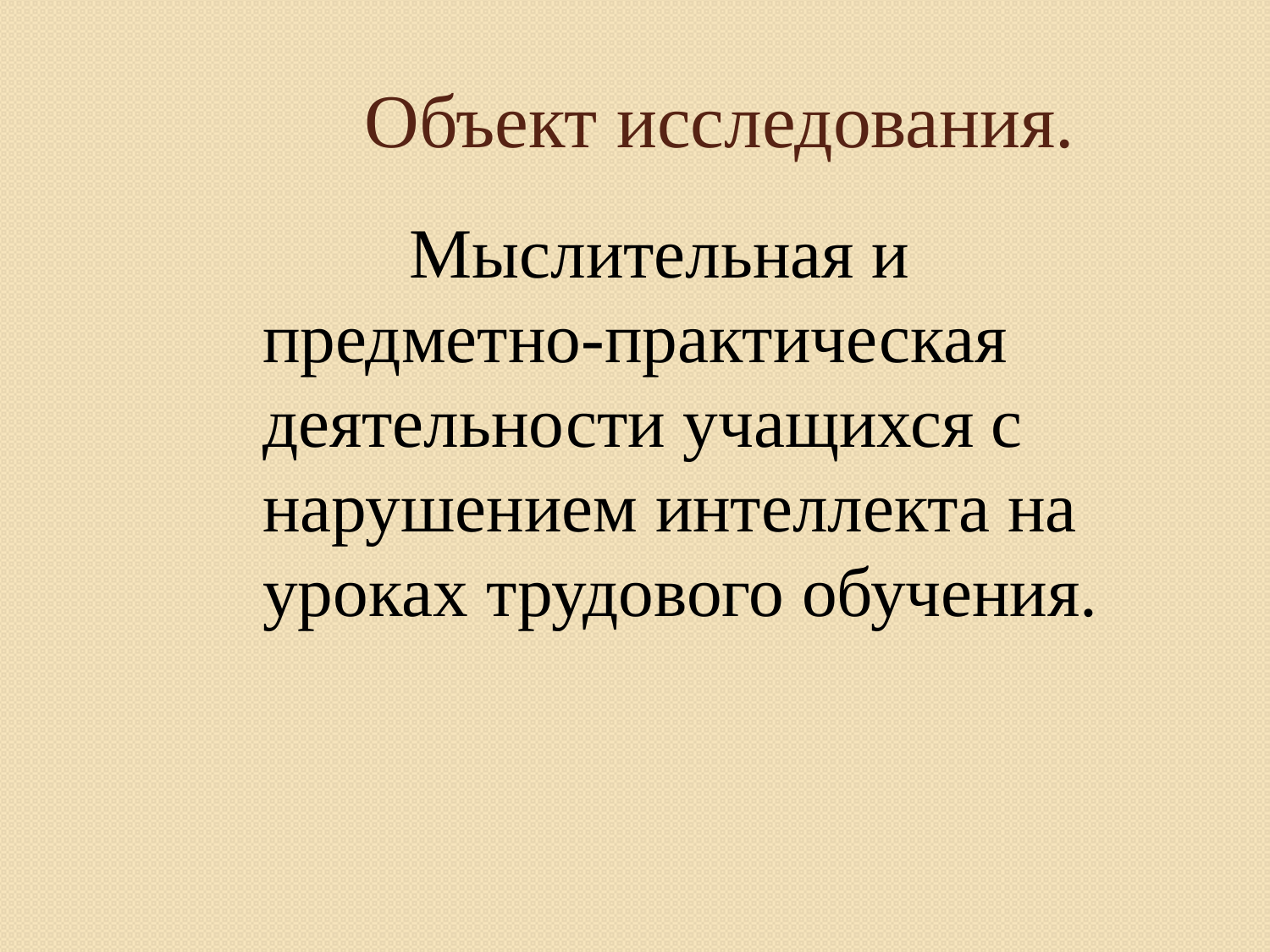

# Объект исследования.
           Мыслительная и предметно-практическая деятельности учащихся с нарушением интеллекта на уроках трудового обучения.